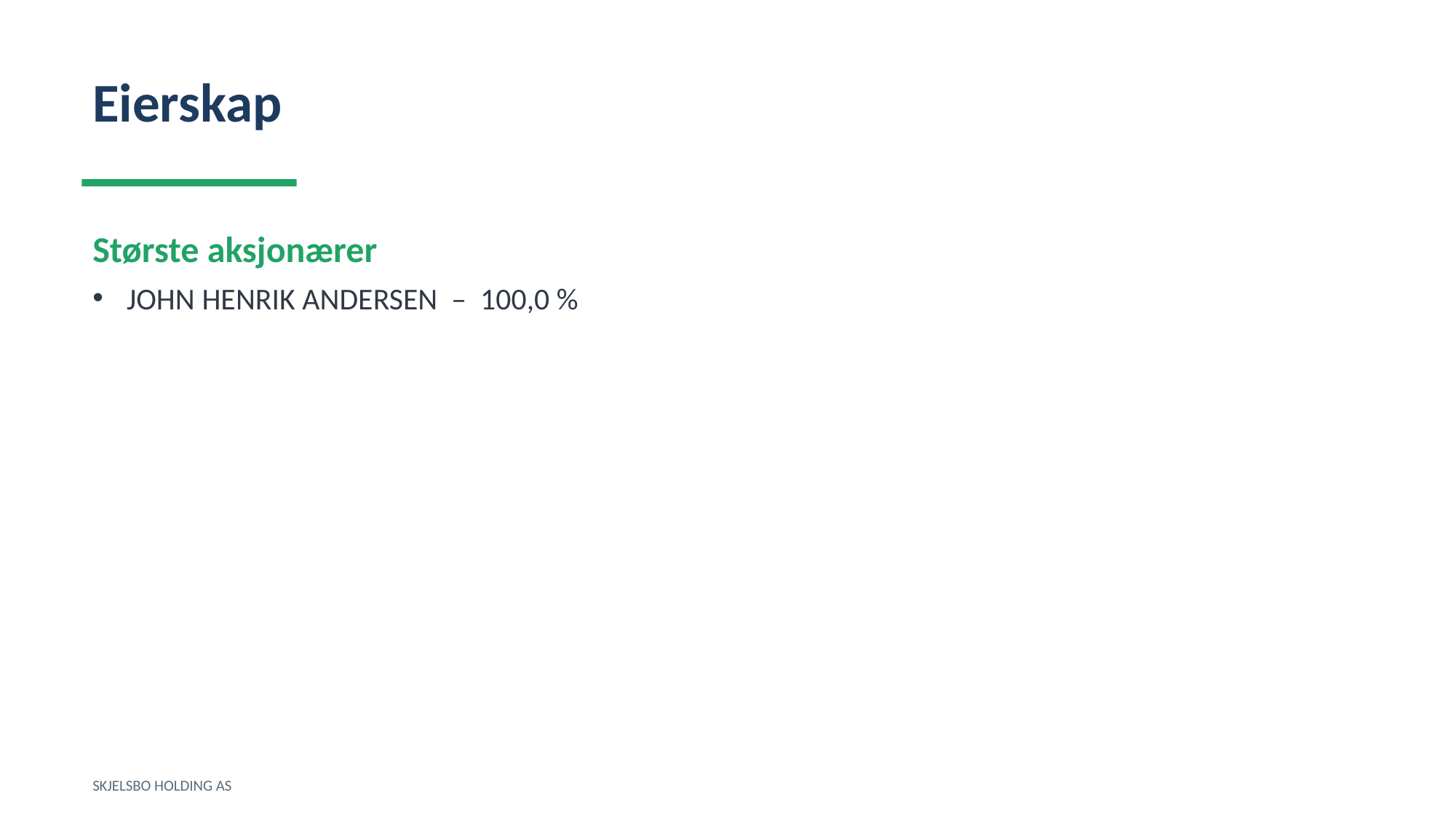

Eierskap

Største aksjonærer
JOHN HENRIK ANDERSEN  –  100,0 %
SKJELSBO HOLDING AS